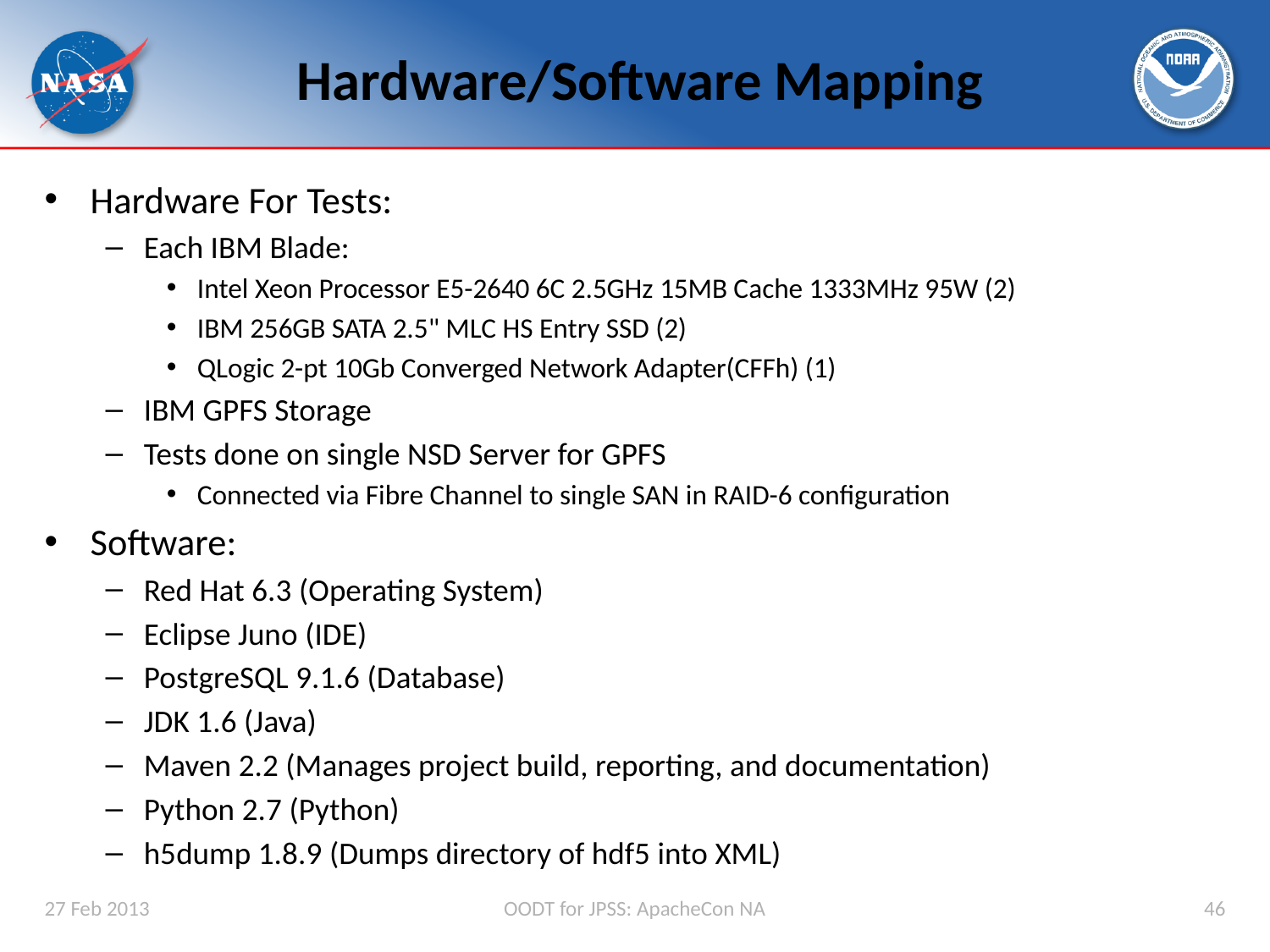

# Hardware/Software Mapping
Hardware For Tests:
Each IBM Blade:
Intel Xeon Processor E5-2640 6C 2.5GHz 15MB Cache 1333MHz 95W (2)
IBM 256GB SATA 2.5" MLC HS Entry SSD (2)
QLogic 2-pt 10Gb Converged Network Adapter(CFFh) (1)
IBM GPFS Storage
Tests done on single NSD Server for GPFS
Connected via Fibre Channel to single SAN in RAID-6 configuration
Software:
Red Hat 6.3 (Operating System)
Eclipse Juno (IDE)
PostgreSQL 9.1.6 (Database)
JDK 1.6 (Java)
Maven 2.2 (Manages project build, reporting, and documentation)
Python 2.7 (Python)
h5dump 1.8.9 (Dumps directory of hdf5 into XML)

27 Feb 2013
OODT for JPSS: ApacheCon NA
46